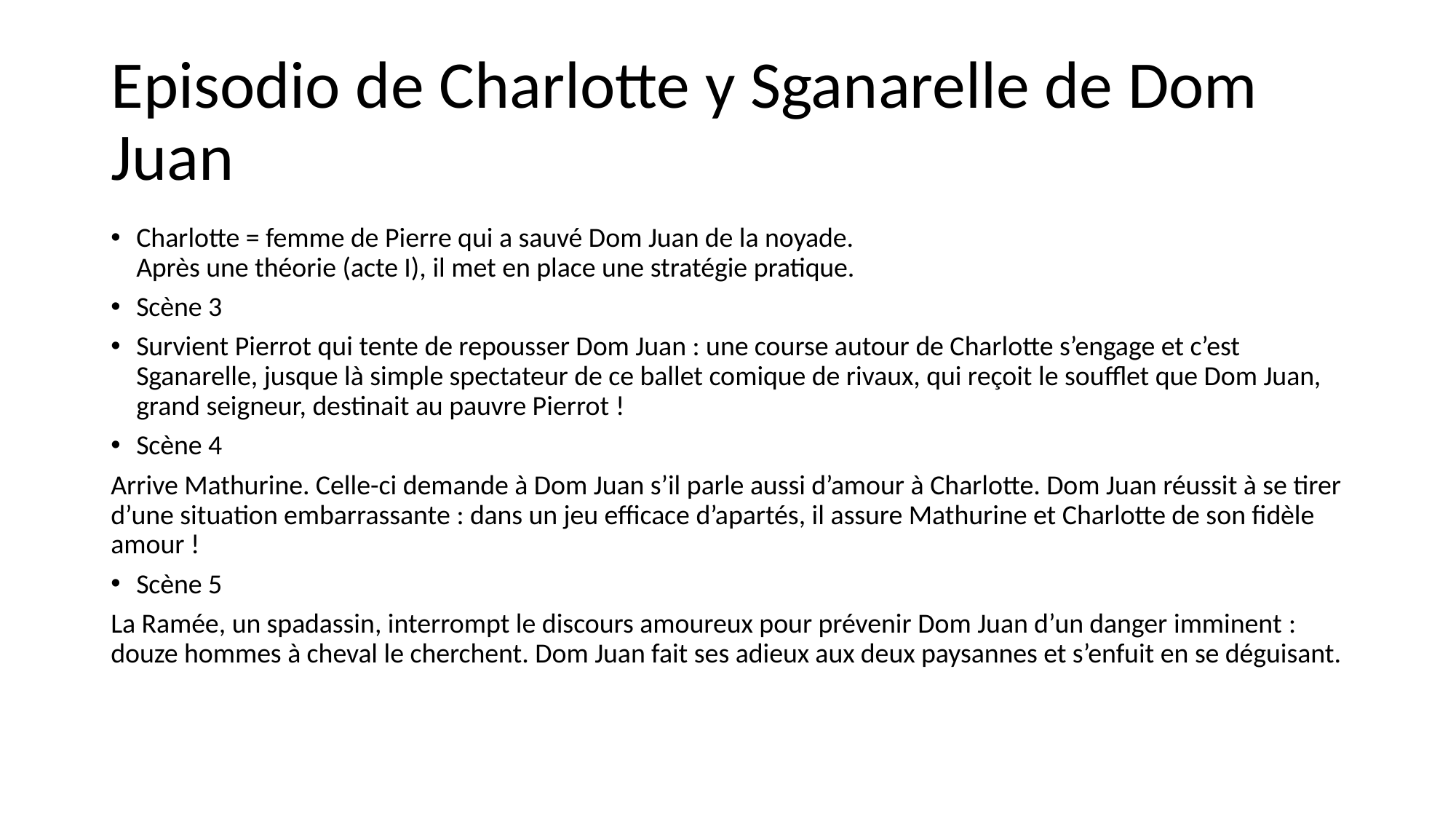

# Episodio de Charlotte y Sganarelle de Dom Juan
Charlotte = femme de Pierre qui a sauvé Dom Juan de la noyade.
Après une théorie (acte I), il met en place une stratégie pratique.
Scène 3
Survient Pierrot qui tente de repousser Dom Juan : une course autour de Charlotte s’engage et c’est Sganarelle, jusque là simple spectateur de ce ballet comique de rivaux, qui reçoit le soufflet que Dom Juan, grand seigneur, destinait au pauvre Pierrot !
Scène 4
Arrive Mathurine. Celle-ci demande à Dom Juan s’il parle aussi d’amour à Charlotte. Dom Juan réussit à se tirer d’une situation embarrassante : dans un jeu efficace d’apartés, il assure Mathurine et Charlotte de son fidèle amour !
Scène 5
La Ramée, un spadassin, interrompt le discours amoureux pour prévenir Dom Juan d’un danger imminent : douze hommes à cheval le cherchent. Dom Juan fait ses adieux aux deux paysannes et s’enfuit en se déguisant.